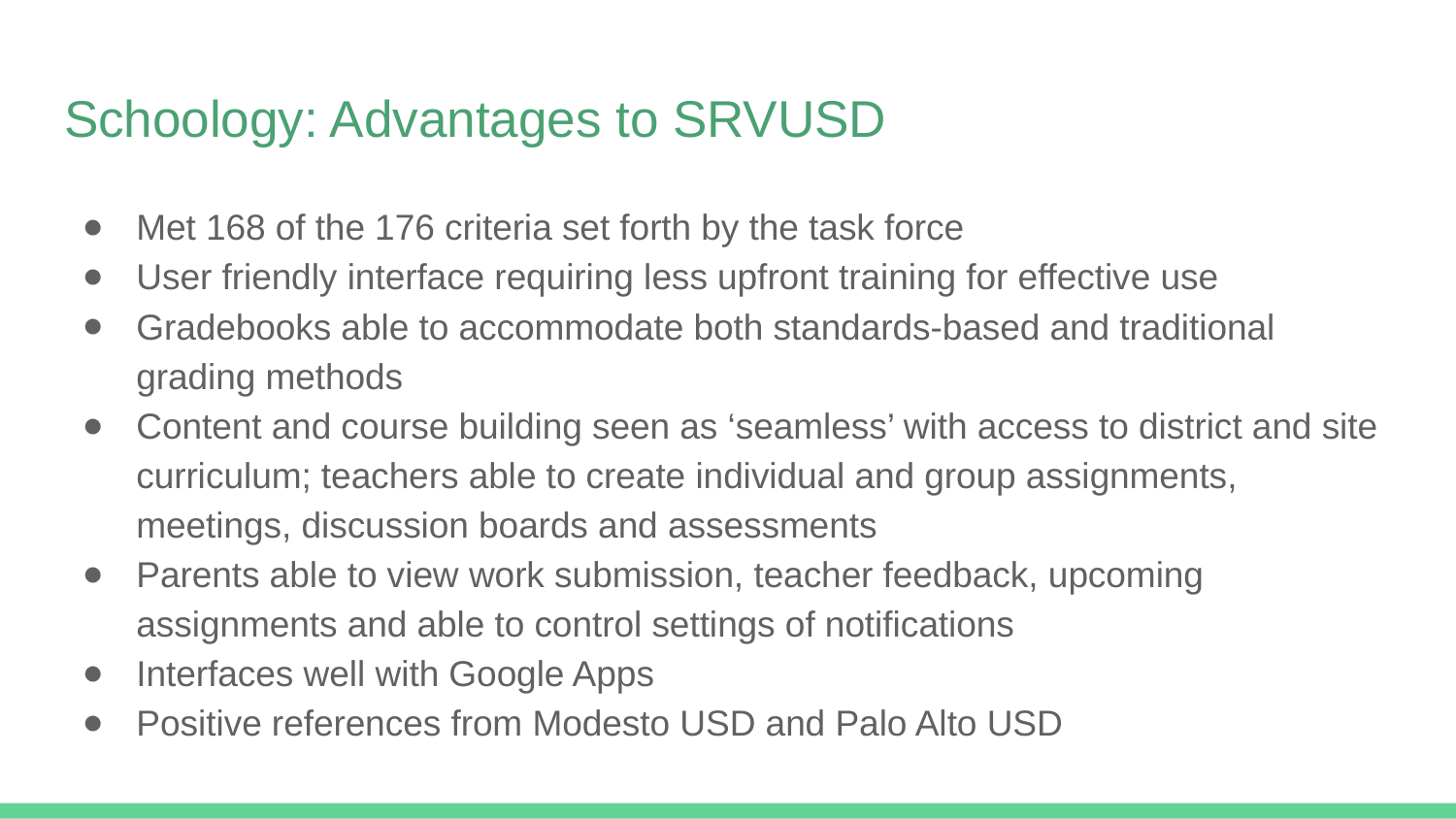

# Schoology: Advantages to SRVUSD
Met 168 of the 176 criteria set forth by the task force
User friendly interface requiring less upfront training for effective use
Gradebooks able to accommodate both standards-based and traditional grading methods
Content and course building seen as ‘seamless’ with access to district and site curriculum; teachers able to create individual and group assignments, meetings, discussion boards and assessments
Parents able to view work submission, teacher feedback, upcoming assignments and able to control settings of notifications
Interfaces well with Google Apps
Positive references from Modesto USD and Palo Alto USD